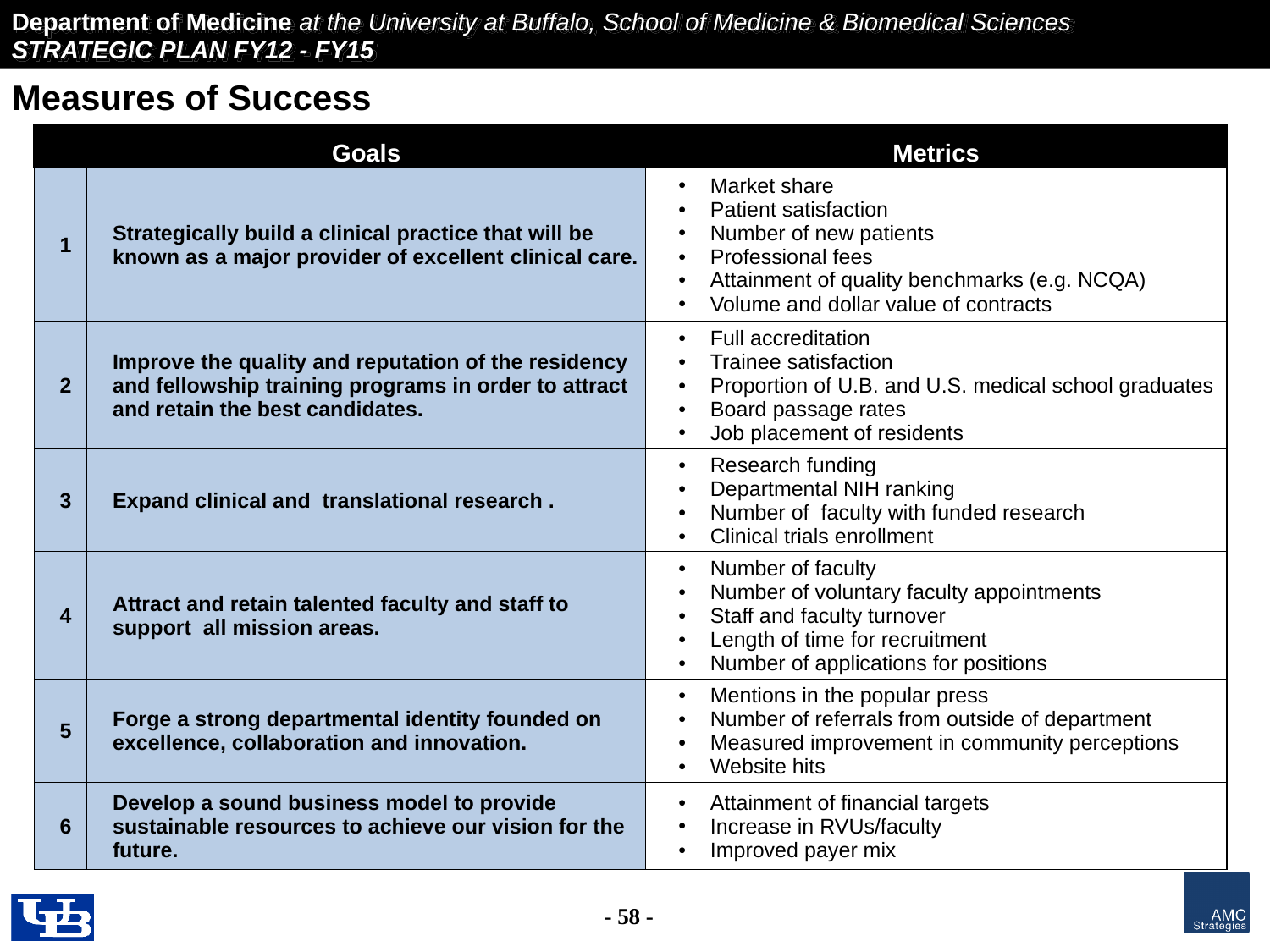

Measures of Success
|  | Goals | Metrics |
| --- | --- | --- |
| 1 | Strategically build a clinical practice that will be known as a major provider of excellent clinical care. | Market share Patient satisfaction Number of new patients Professional fees Attainment of quality benchmarks (e.g. NCQA) Volume and dollar value of contracts |
| 2 | Improve the quality and reputation of the residency and fellowship training programs in order to attract and retain the best candidates. | Full accreditation Trainee satisfaction Proportion of U.B. and U.S. medical school graduates Board passage rates Job placement of residents |
| 3 | Expand clinical and translational research . | Research funding Departmental NIH ranking Number of faculty with funded research Clinical trials enrollment |
| 4 | Attract and retain talented faculty and staff to support all mission areas. | Number of faculty Number of voluntary faculty appointments Staff and faculty turnover Length of time for recruitment Number of applications for positions |
| 5 | Forge a strong departmental identity founded on excellence, collaboration and innovation. | Mentions in the popular press Number of referrals from outside of department Measured improvement in community perceptions Website hits |
| 6 | Develop a sound business model to provide sustainable resources to achieve our vision for the future. | Attainment of financial targets Increase in RVUs/faculty Improved payer mix |